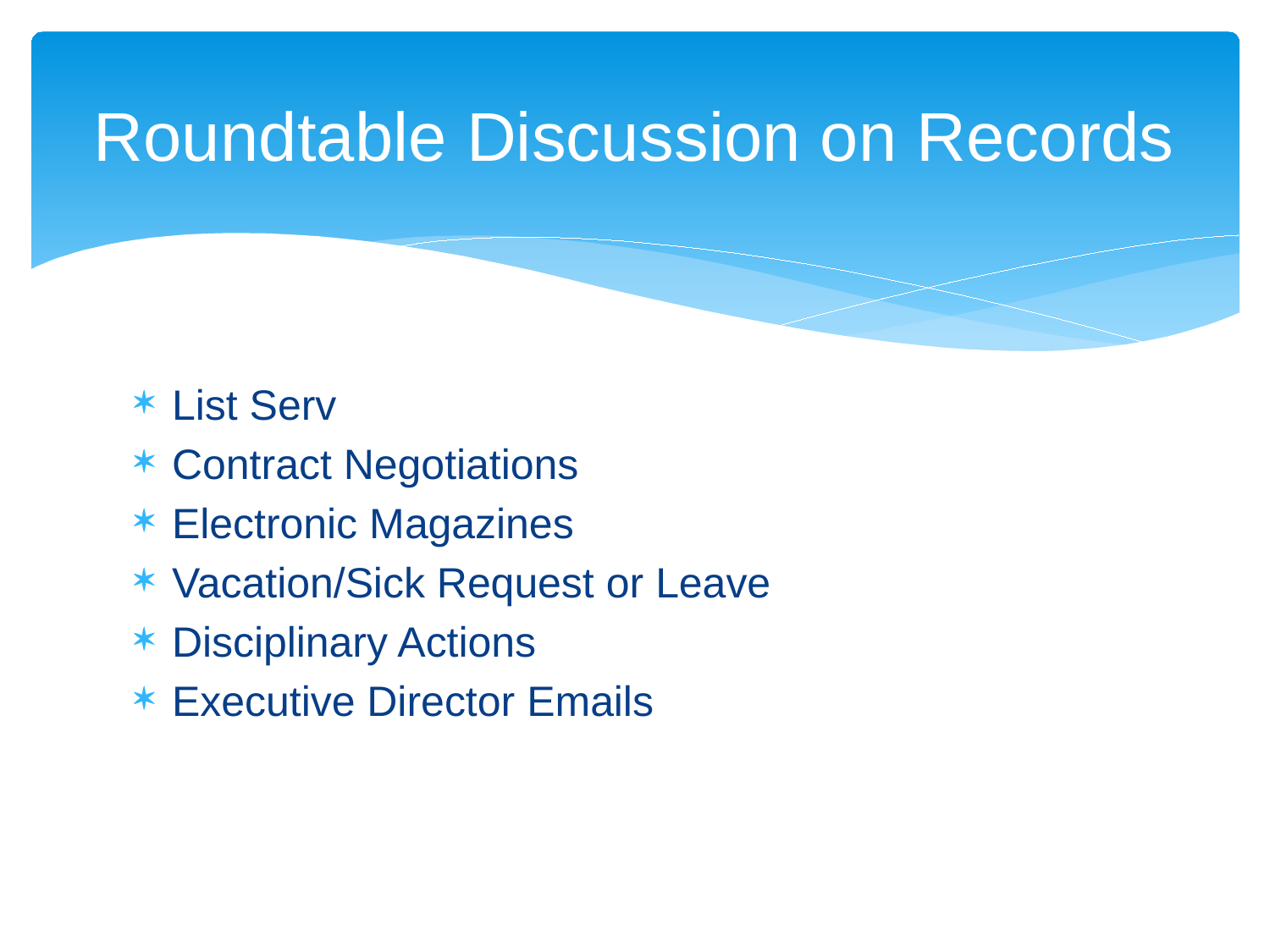

# Roundtable Discussion on Records
List Serv
Contract Negotiations
Electronic Magazines
Vacation/Sick Request or Leave
Disciplinary Actions
Executive Director Emails